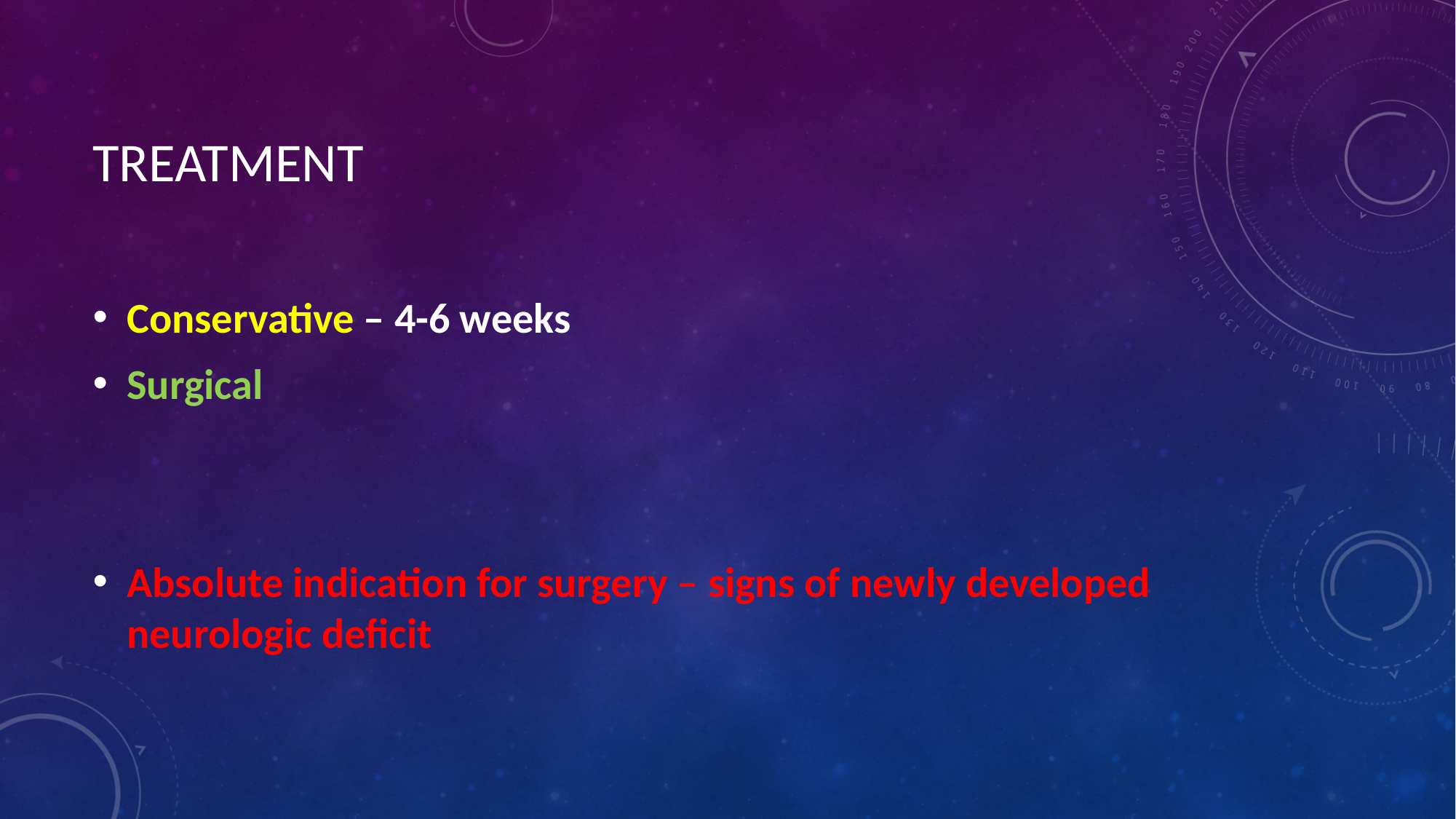

# Treatment
Conservative – 4-6 weeks
Surgical

Absolute indication for surgery – signs of newly developed neurologic deficit